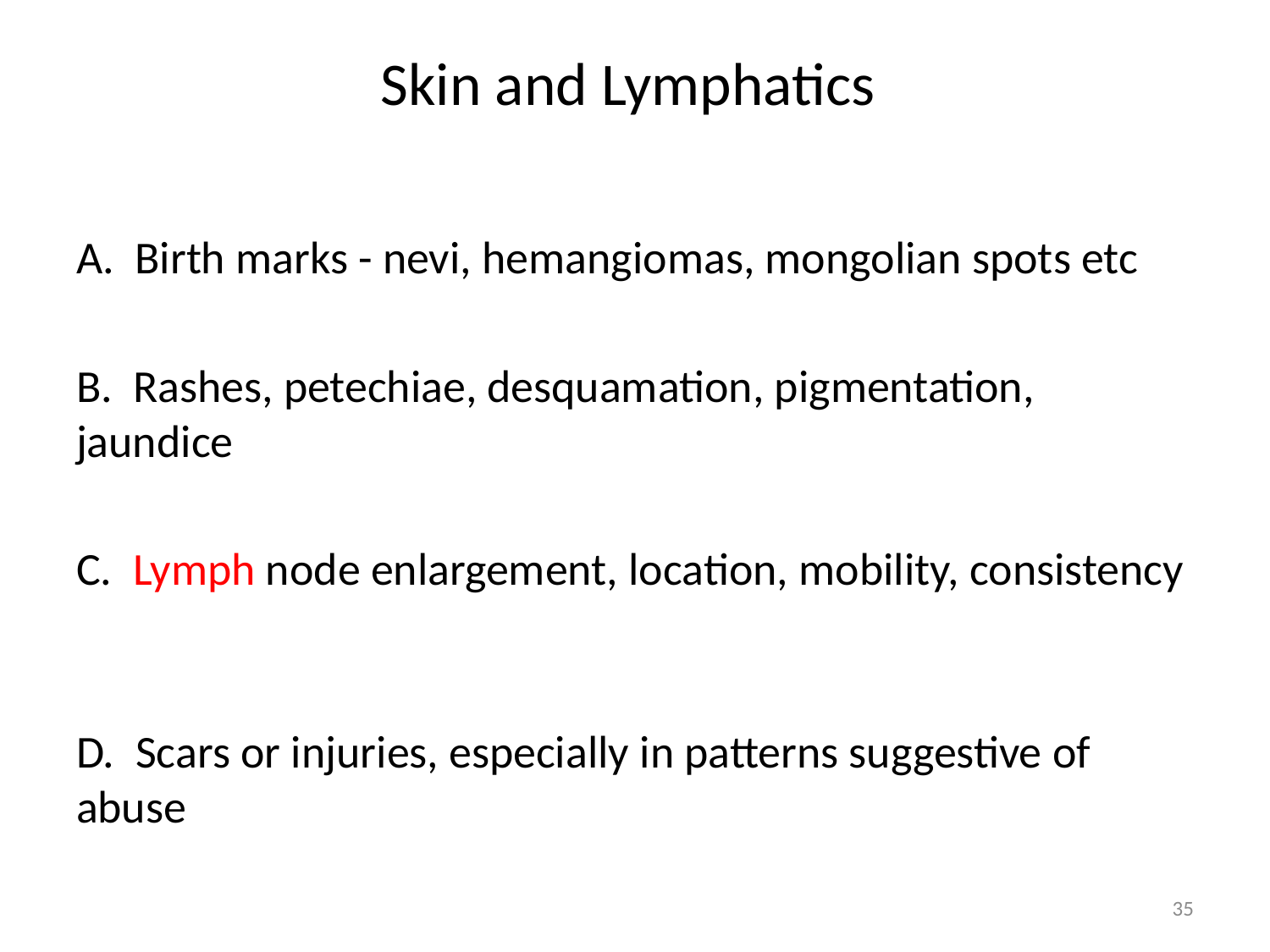

# Skin and Lymphatics
A.  Birth marks - nevi, hemangiomas, mongolian spots etc

B.  Rashes, petechiae, desquamation, pigmentation, jaundice

C.  Lymph node enlargement, location, mobility, consistency

D.  Scars or injuries, especially in patterns suggestive of abuse
35